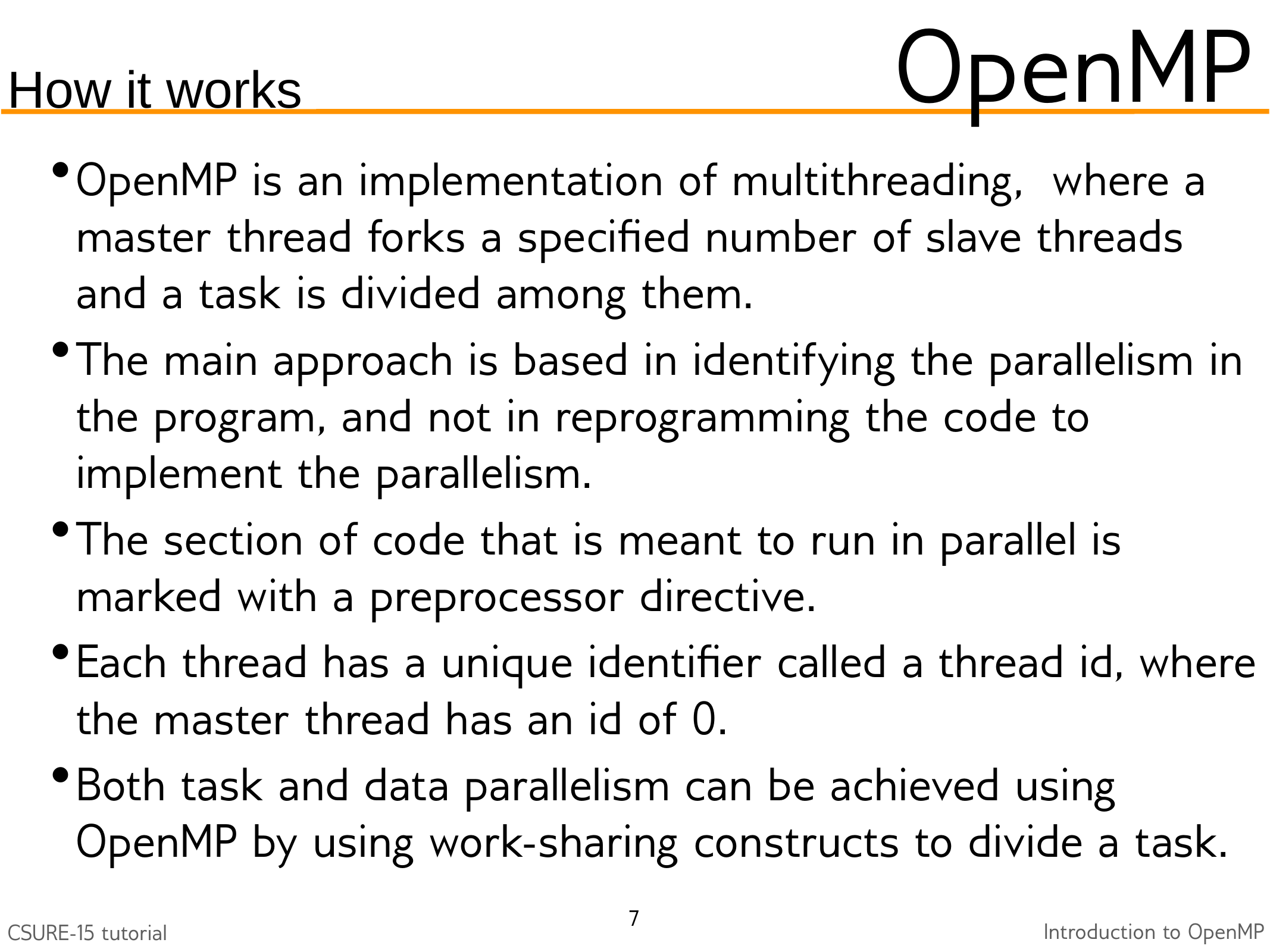

# OpenMP
How it works
OpenMP is an implementation of multithreading,  where a master thread forks a specified number of slave threads and a task is divided among them.
The main approach is based in identifying the parallelism in the program, and not in reprogramming the code to implement the parallelism.
The section of code that is meant to run in parallel is marked with a preprocessor directive.
Each thread has a unique identifier called a thread id, where the master thread has an id of 0.
Both task and data parallelism can be achieved using OpenMP by using work-sharing constructs to divide a task.
7